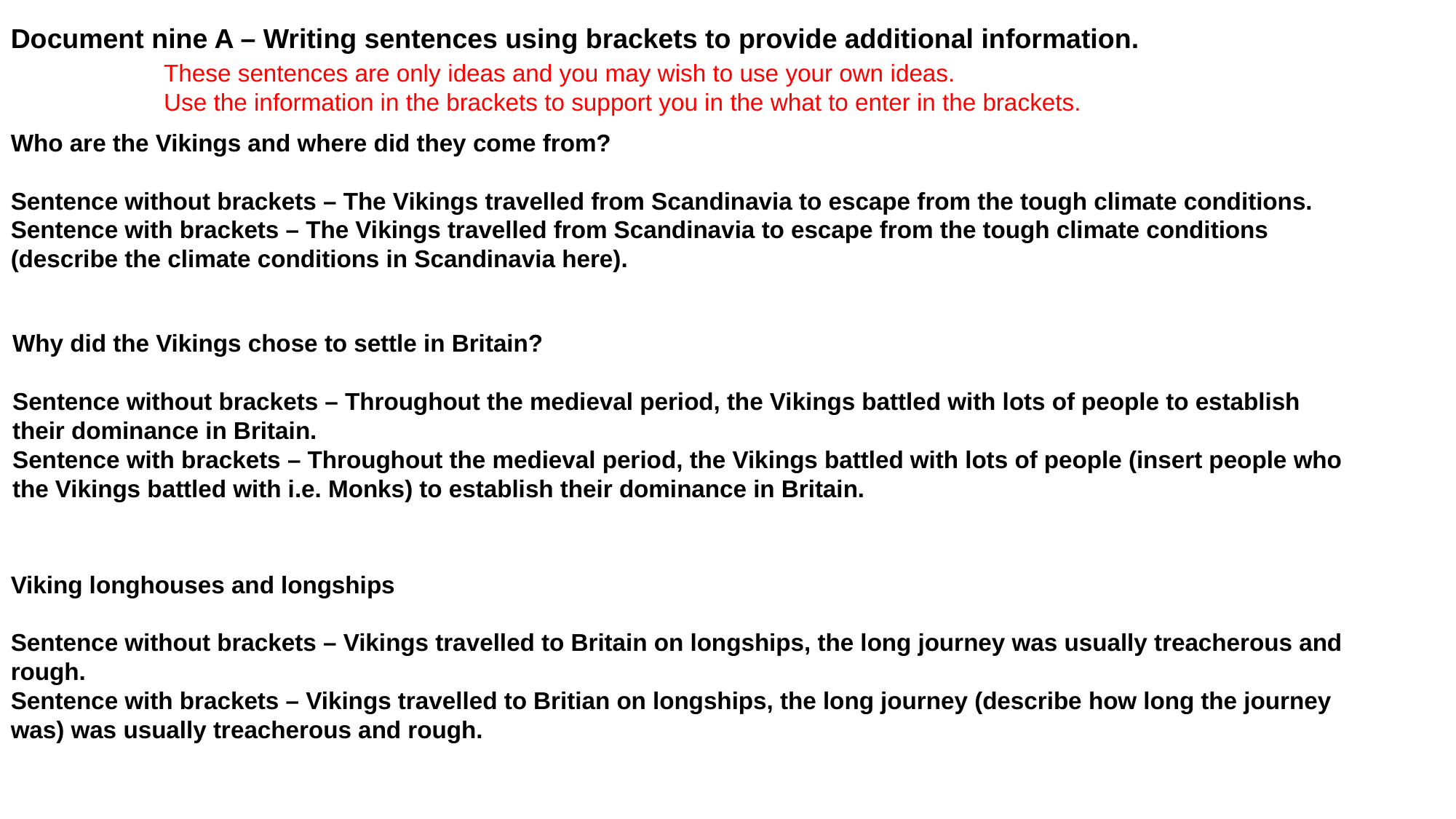

Document nine A – Writing sentences using brackets to provide additional information.
These sentences are only ideas and you may wish to use your own ideas.
Use the information in the brackets to support you in the what to enter in the brackets.
Who are the Vikings and where did they come from?

Sentence without brackets – The Vikings travelled from Scandinavia to escape from the tough climate conditions.
Sentence with brackets – The Vikings travelled from Scandinavia to escape from the tough climate conditions (describe the climate conditions in Scandinavia here).
Why did the Vikings chose to settle in Britain?

Sentence without brackets – Throughout the medieval period, the Vikings battled with lots of people to establish their dominance in Britain.
Sentence with brackets – Throughout the medieval period, the Vikings battled with lots of people (insert people who the Vikings battled with i.e. Monks) to establish their dominance in Britain.
Viking longhouses and longships

Sentence without brackets – Vikings travelled to Britain on longships, the long journey was usually treacherous and rough.
Sentence with brackets – Vikings travelled to Britian on longships, the long journey (describe how long the journey was) was usually treacherous and rough.